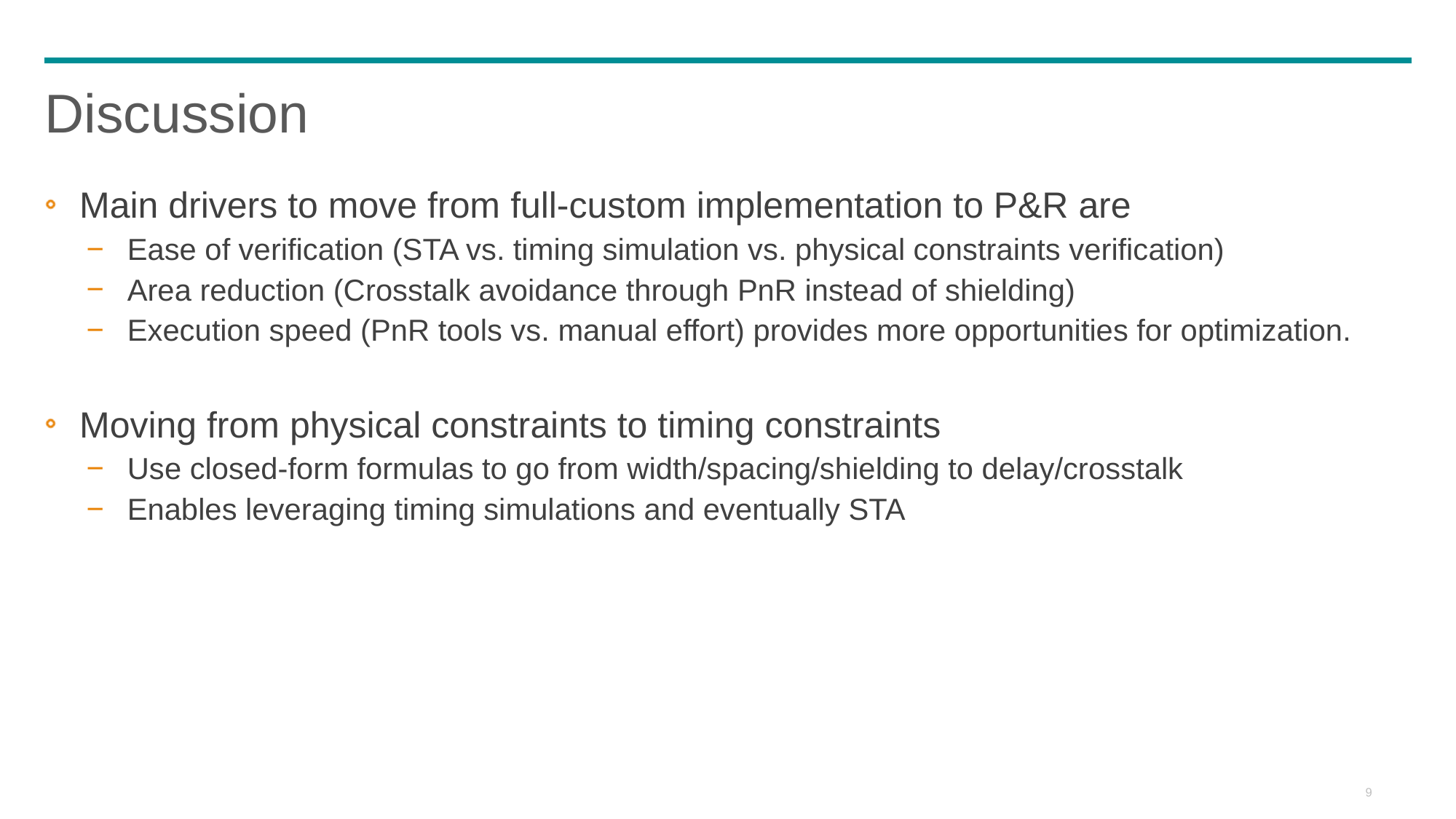

# Discussion
Main drivers to move from full-custom implementation to P&R are
Ease of verification (STA vs. timing simulation vs. physical constraints verification)
Area reduction (Crosstalk avoidance through PnR instead of shielding)
Execution speed (PnR tools vs. manual effort) provides more opportunities for optimization.

Moving from physical constraints to timing constraints
Use closed-form formulas to go from width/spacing/shielding to delay/crosstalk
Enables leveraging timing simulations and eventually STA